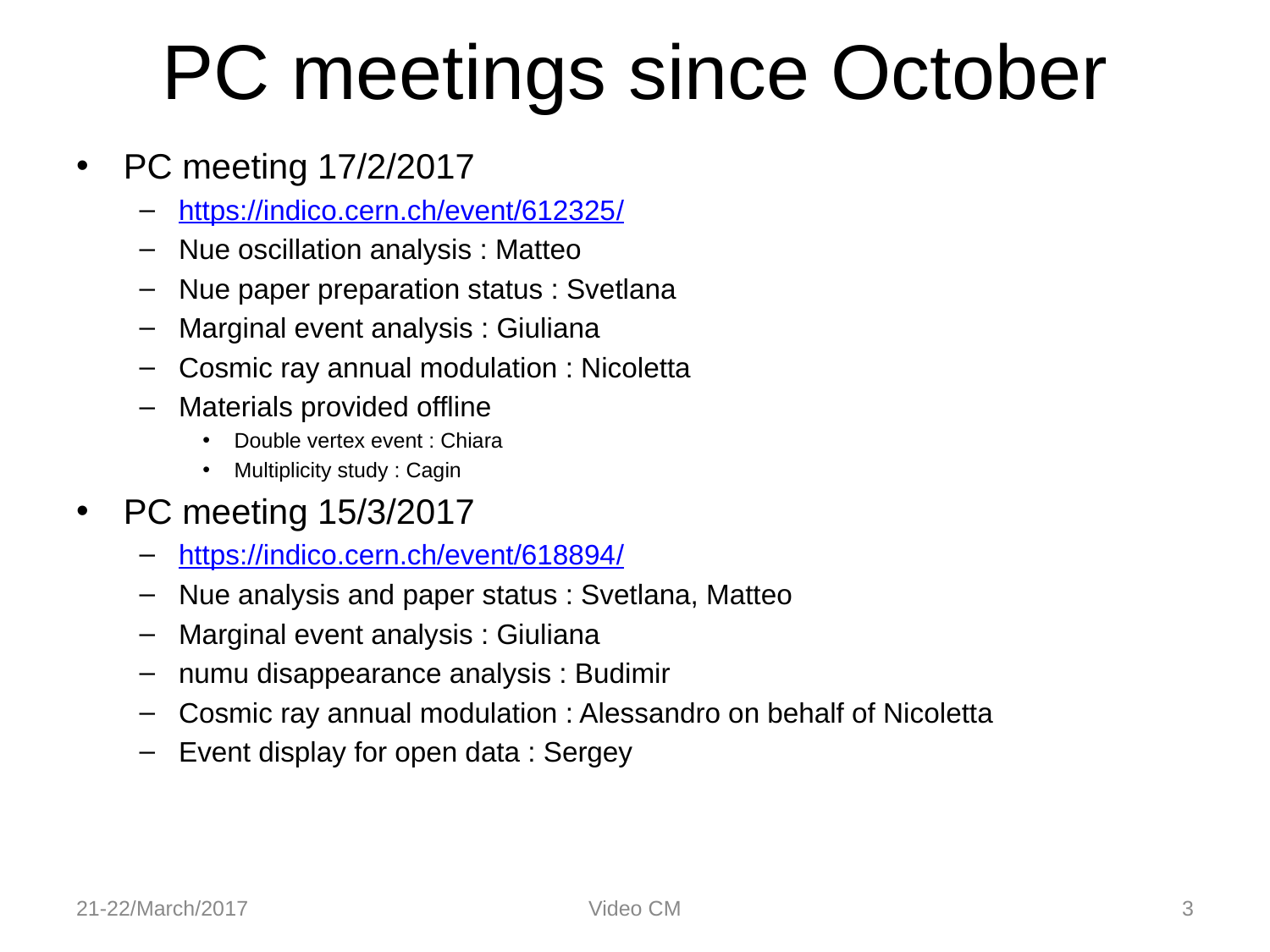

# PC meetings since October
PC meeting 17/2/2017
https://indico.cern.ch/event/612325/
Nue oscillation analysis : Matteo
Nue paper preparation status : Svetlana
Marginal event analysis : Giuliana
Cosmic ray annual modulation : Nicoletta
Materials provided offline
Double vertex event : Chiara
Multiplicity study : Cagin
PC meeting 15/3/2017
https://indico.cern.ch/event/618894/
Nue analysis and paper status : Svetlana, Matteo
Marginal event analysis : Giuliana
numu disappearance analysis : Budimir
Cosmic ray annual modulation : Alessandro on behalf of Nicoletta
Event display for open data : Sergey
21-22/March/2017
Video CM
3